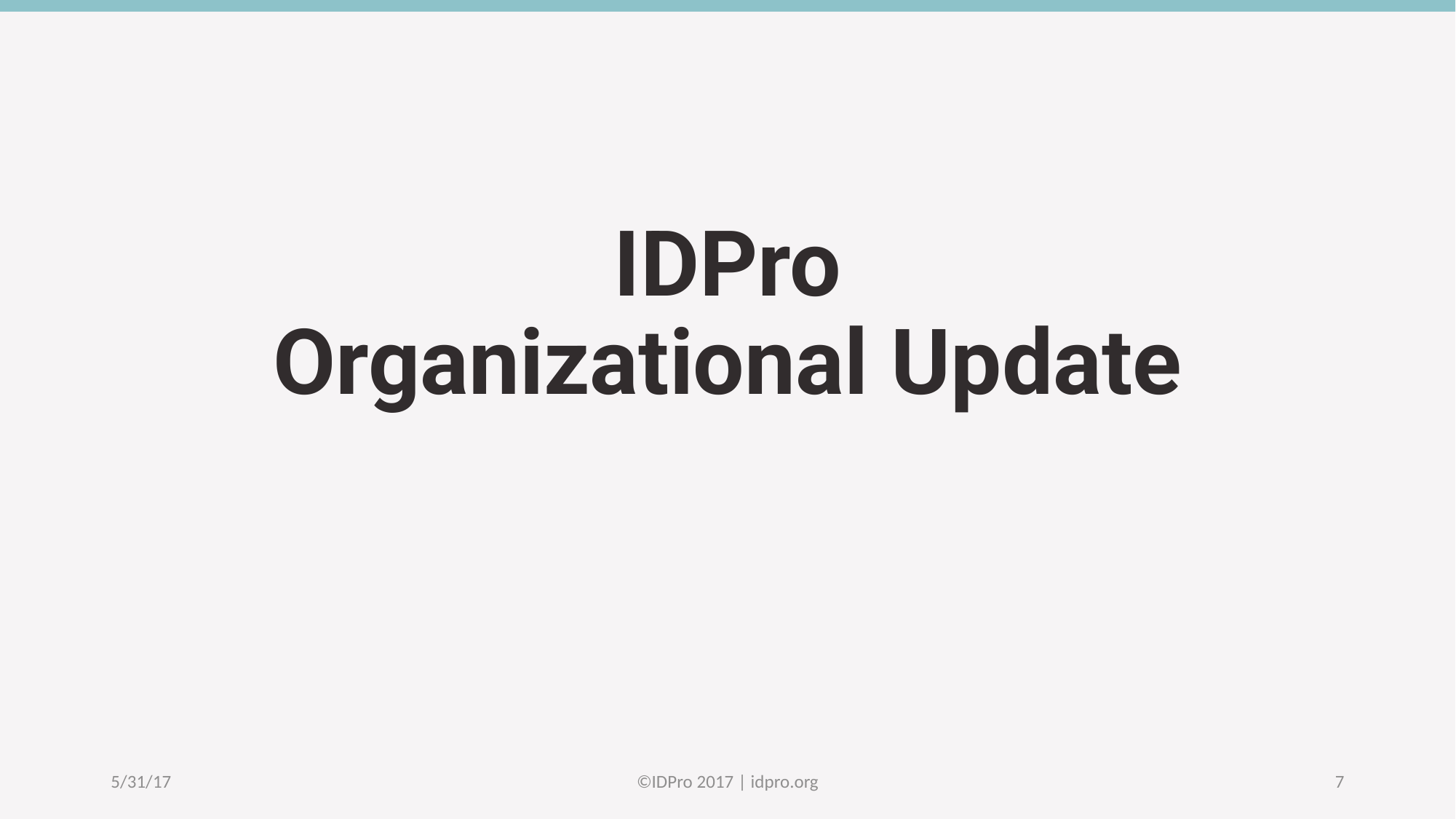

# IDPro Organizational Update

5/31/17
©️IDPro 2017 | idpro.org
7